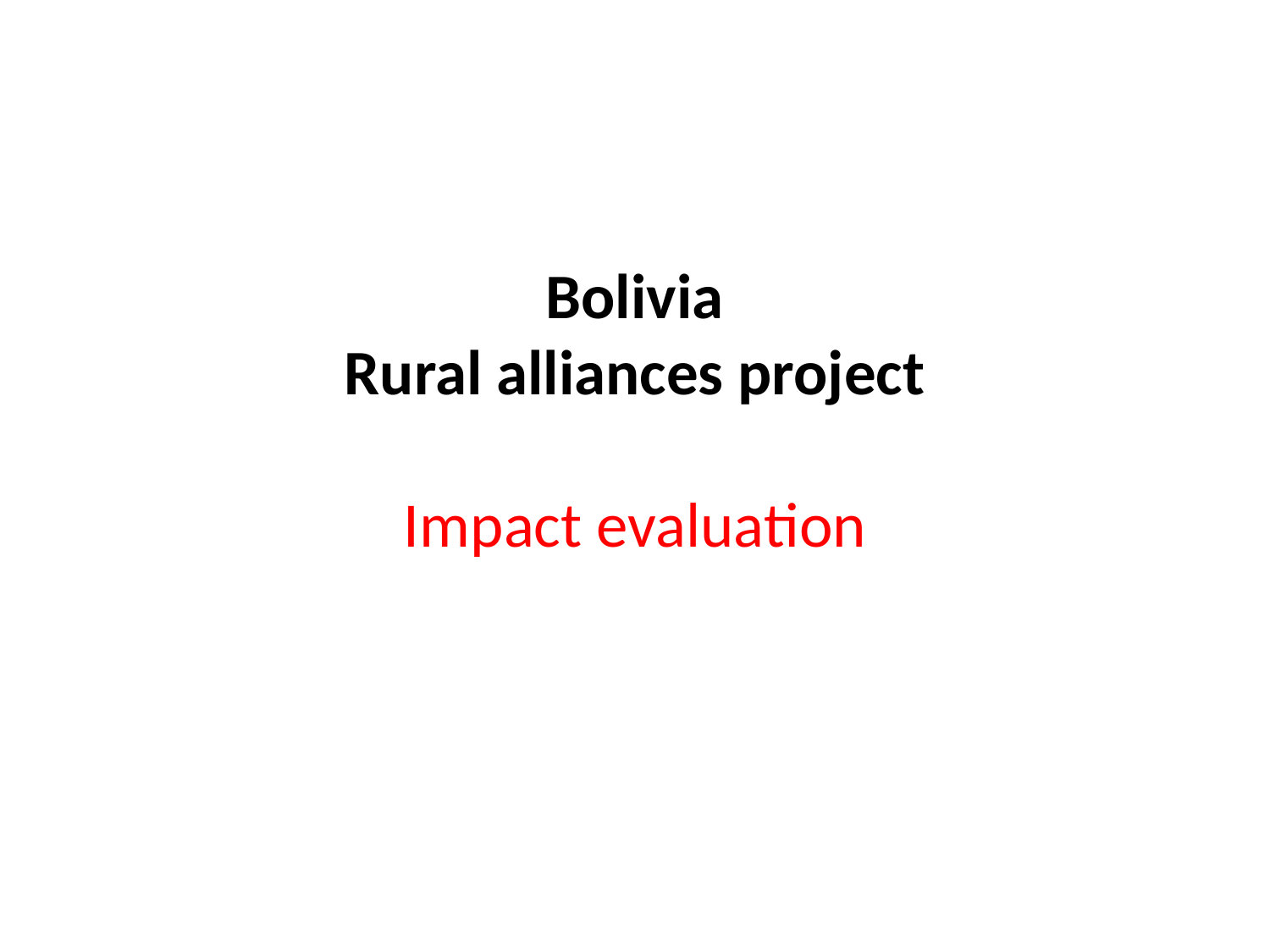

# Bolivia Rural alliances project Impact evaluation